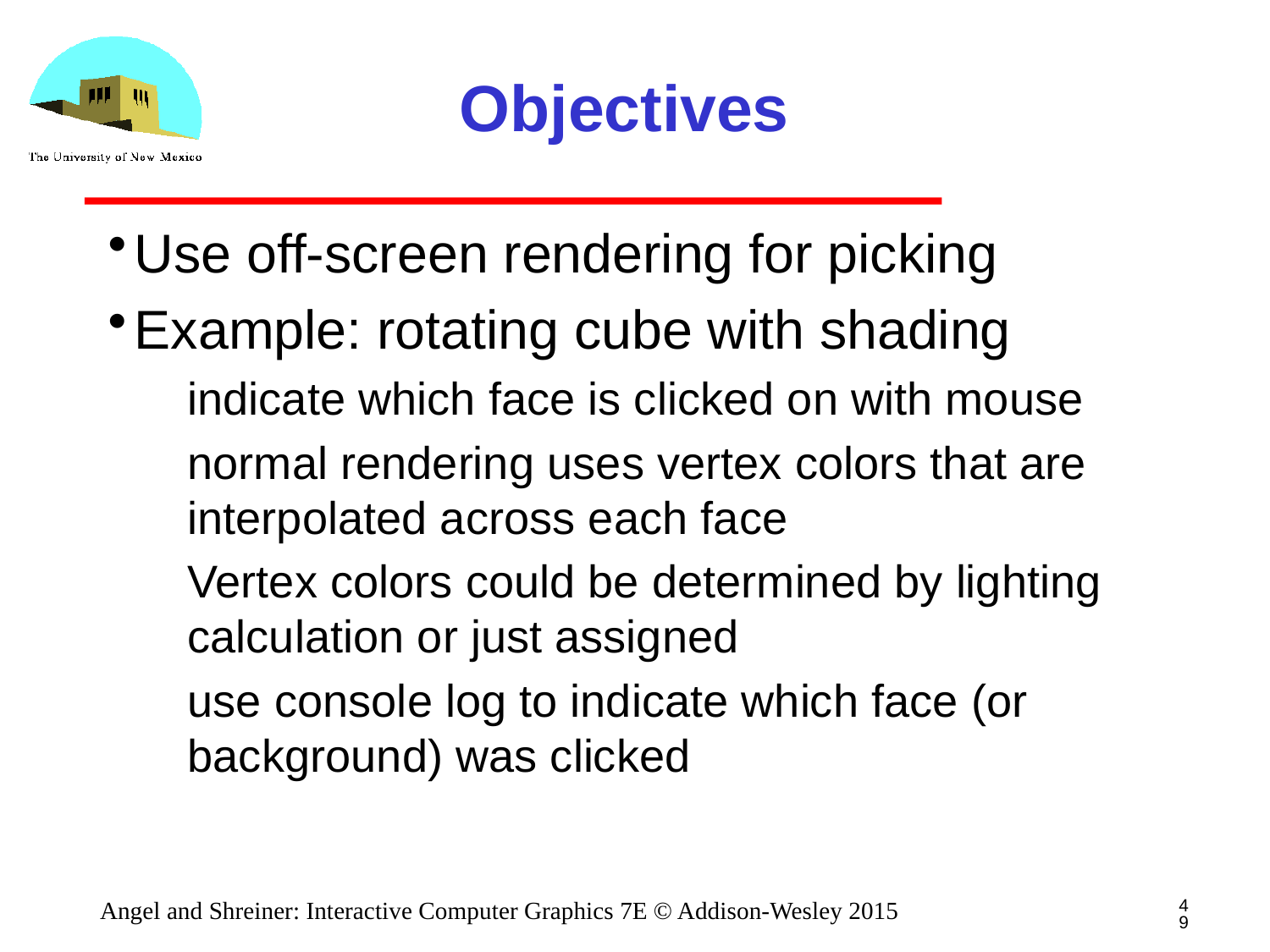

# Objectives
Use off-screen rendering for picking
Example: rotating cube with shading
indicate which face is clicked on with mouse
normal rendering uses vertex colors that are interpolated across each face
Vertex colors could be determined by lighting calculation or just assigned
use console log to indicate which face (or background) was clicked
49
Angel and Shreiner: Interactive Computer Graphics 7E © Addison-Wesley 2015